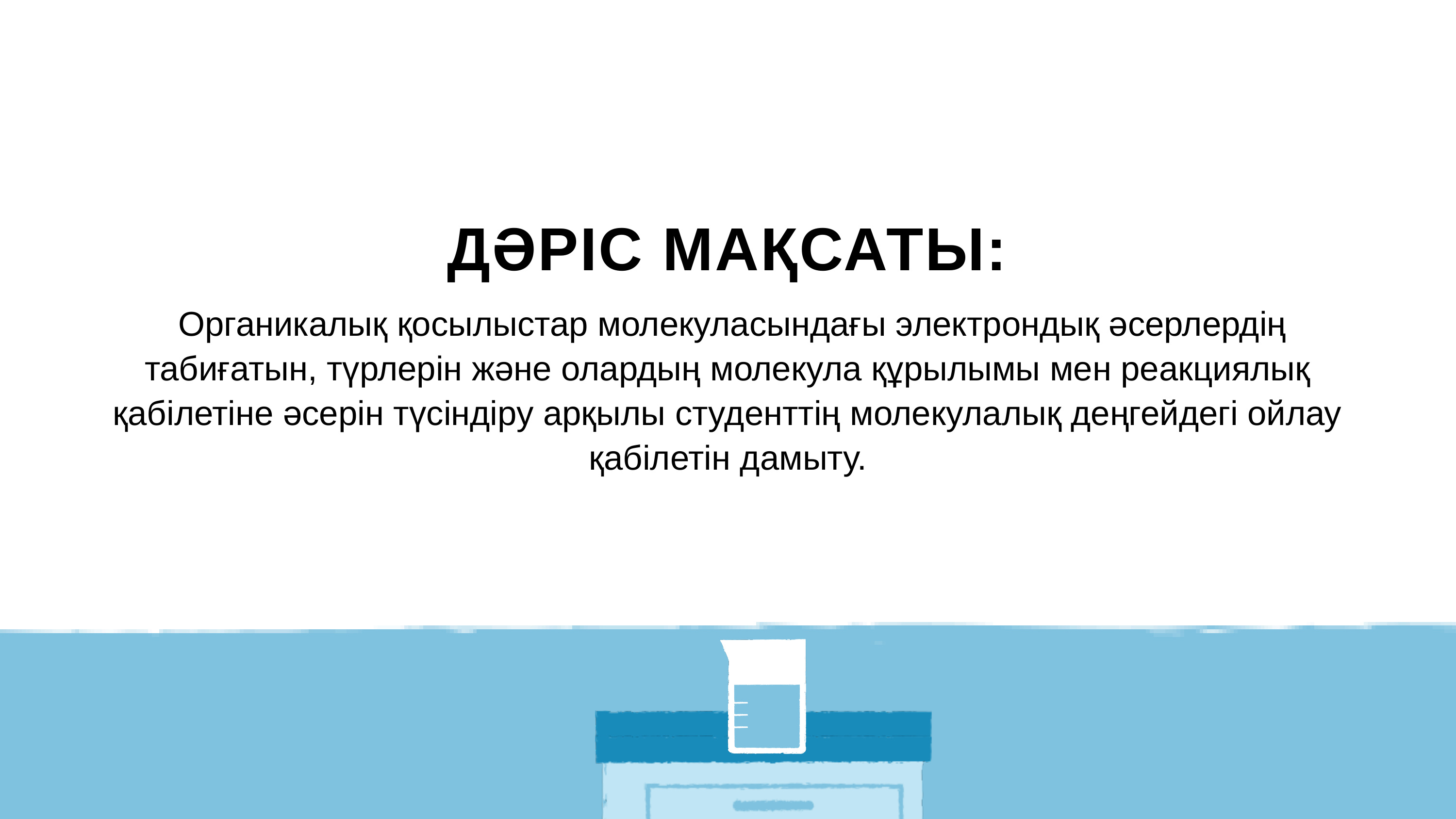

ДӘРІС МАҚСАТЫ:
 Органикалық қосылыстар молекуласындағы электрондық әсерлердің табиғатын, түрлерін және олардың молекула құрылымы мен реакциялық қабілетіне әсерін түсіндіру арқылы студенттің молекулалық деңгейдегі ойлау қабілетін дамыту.